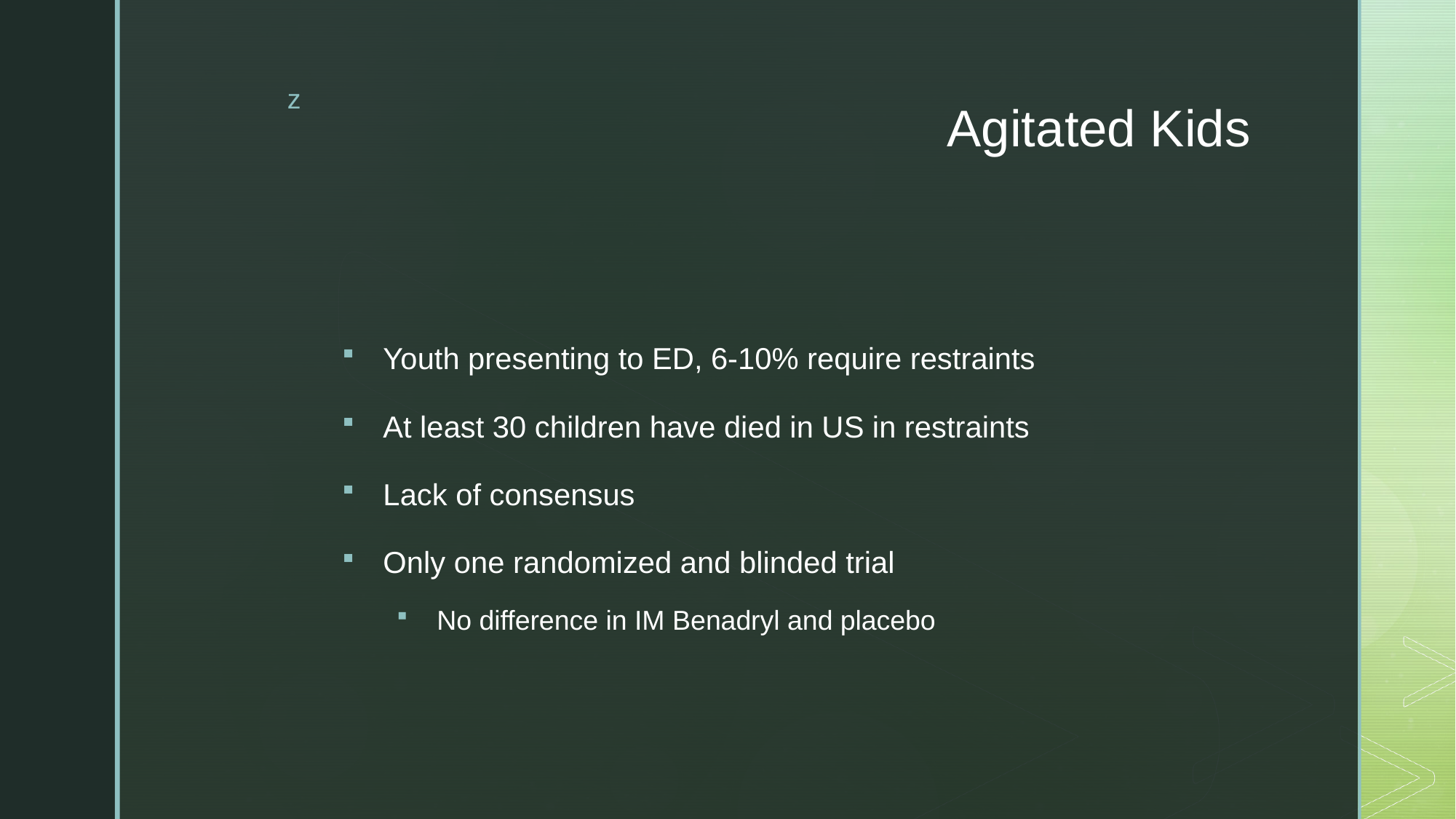

# Agitated Kids
Youth presenting to ED, 6-10% require restraints
At least 30 children have died in US in restraints
Lack of consensus
Only one randomized and blinded trial
No difference in IM Benadryl and placebo